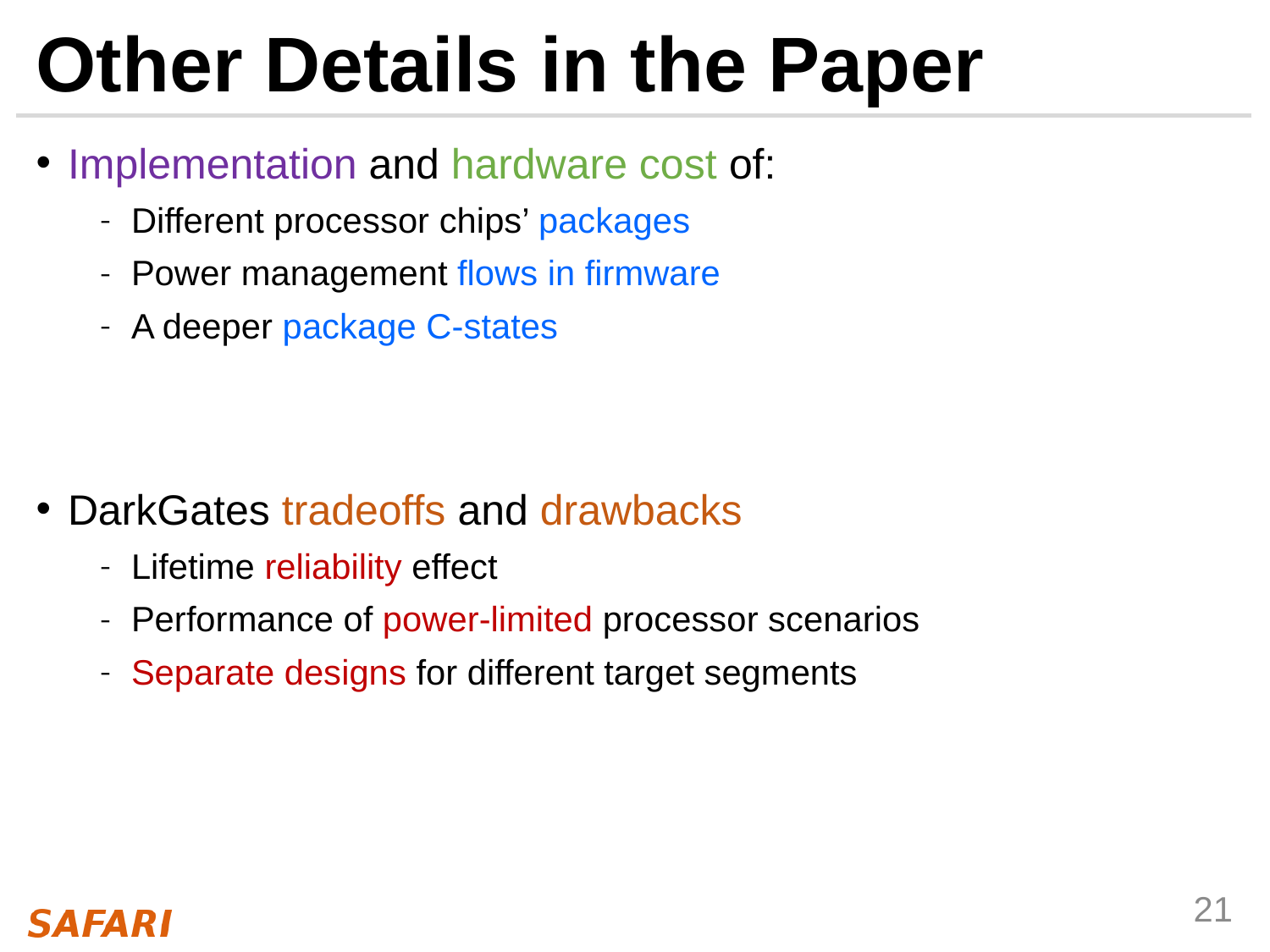

# Other Details in the Paper
Implementation and hardware cost of:
Different processor chips’ packages
Power management flows in firmware
A deeper package C-states

DarkGates tradeoffs and drawbacks
Lifetime reliability effect
Performance of power-limited processor scenarios
Separate designs for different target segments